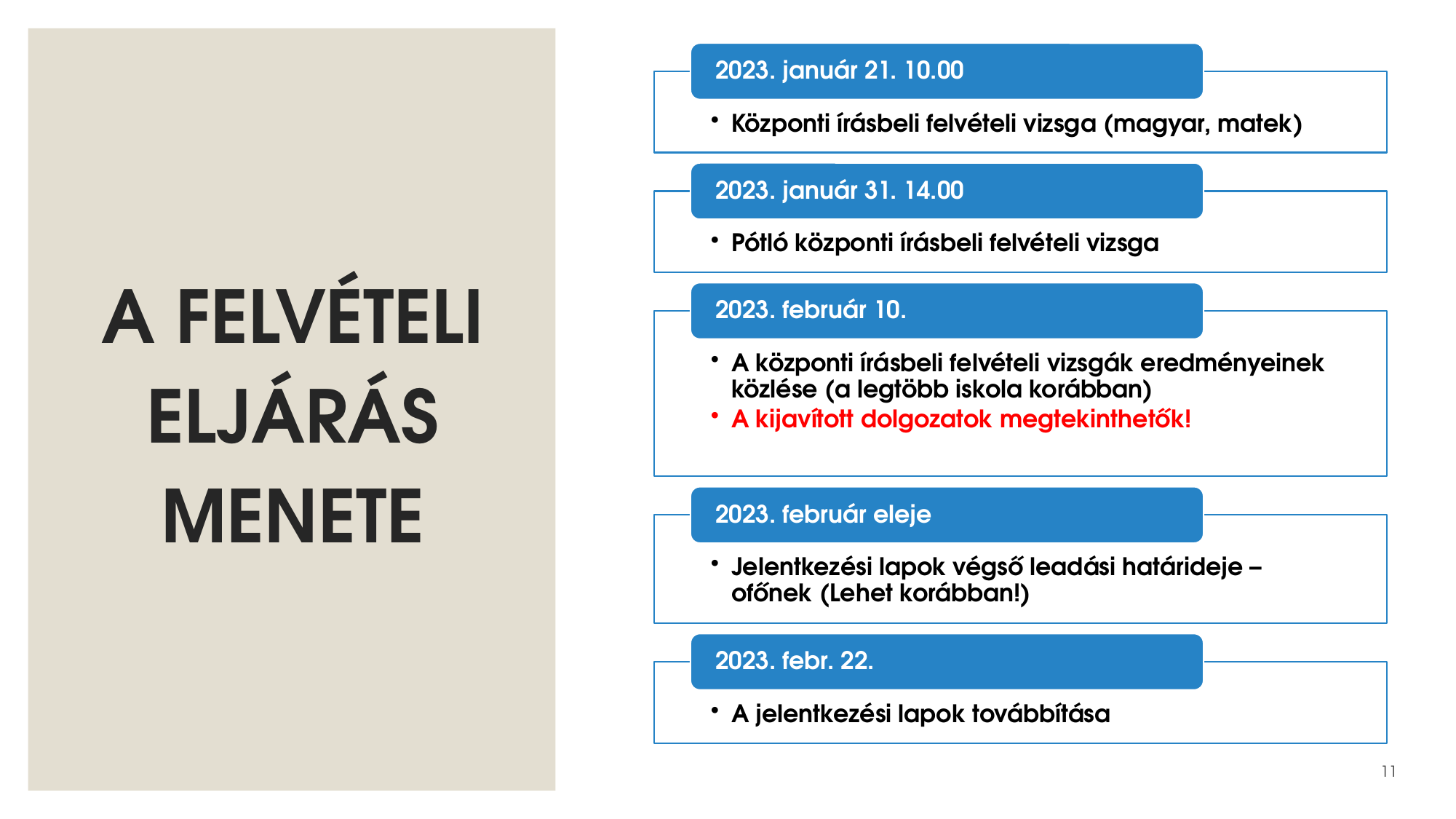

Központi írásbeli felvételi vizsga (magyar, matek)
2023. január 21. 10.00
Pótló központi írásbeli felvételi vizsga
2023. január 31. 14.00
A központi írásbeli felvételi vizsgák eredményeinek közlése (a legtöbb iskola korábban)
A kijavított dolgozatok megtekinthetők!
2023. február 10.
Jelentkezési lapok végső leadási határideje – ofőnek (Lehet korábban!)
2023. február eleje
A jelentkezési lapok továbbítása
2023. febr. 22.
# A FELVÉTELI ELJÁRÁS MENETE
11